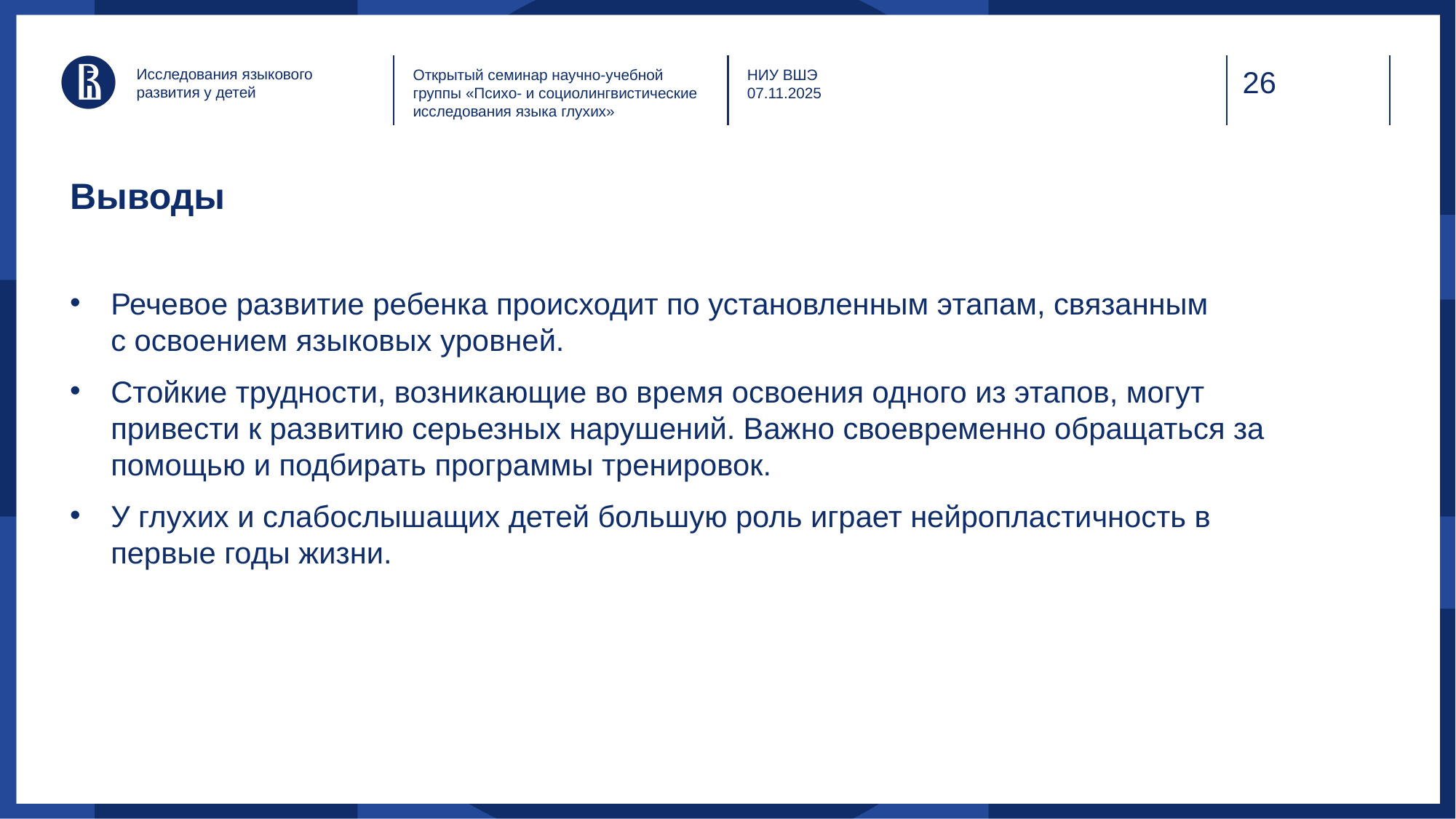

Исследования языкового
развития у детей

Открытый семинар научно-учебной группы «Психо- и социолингвистические исследования языка глухих»

НИУ ВШЭ
07.11.2025
# Выводы
Речевое развитие ребенка происходит по установленным этапам, связанным
с освоением языковых уровней.
Стойкие трудности, возникающие во время освоения одного из этапов, могут привести к развитию серьезных нарушений. Важно своевременно обращаться за помощью и подбирать программы тренировок.
У глухих и слабослышащих детей большую роль играет нейропластичность в первые годы жизни.